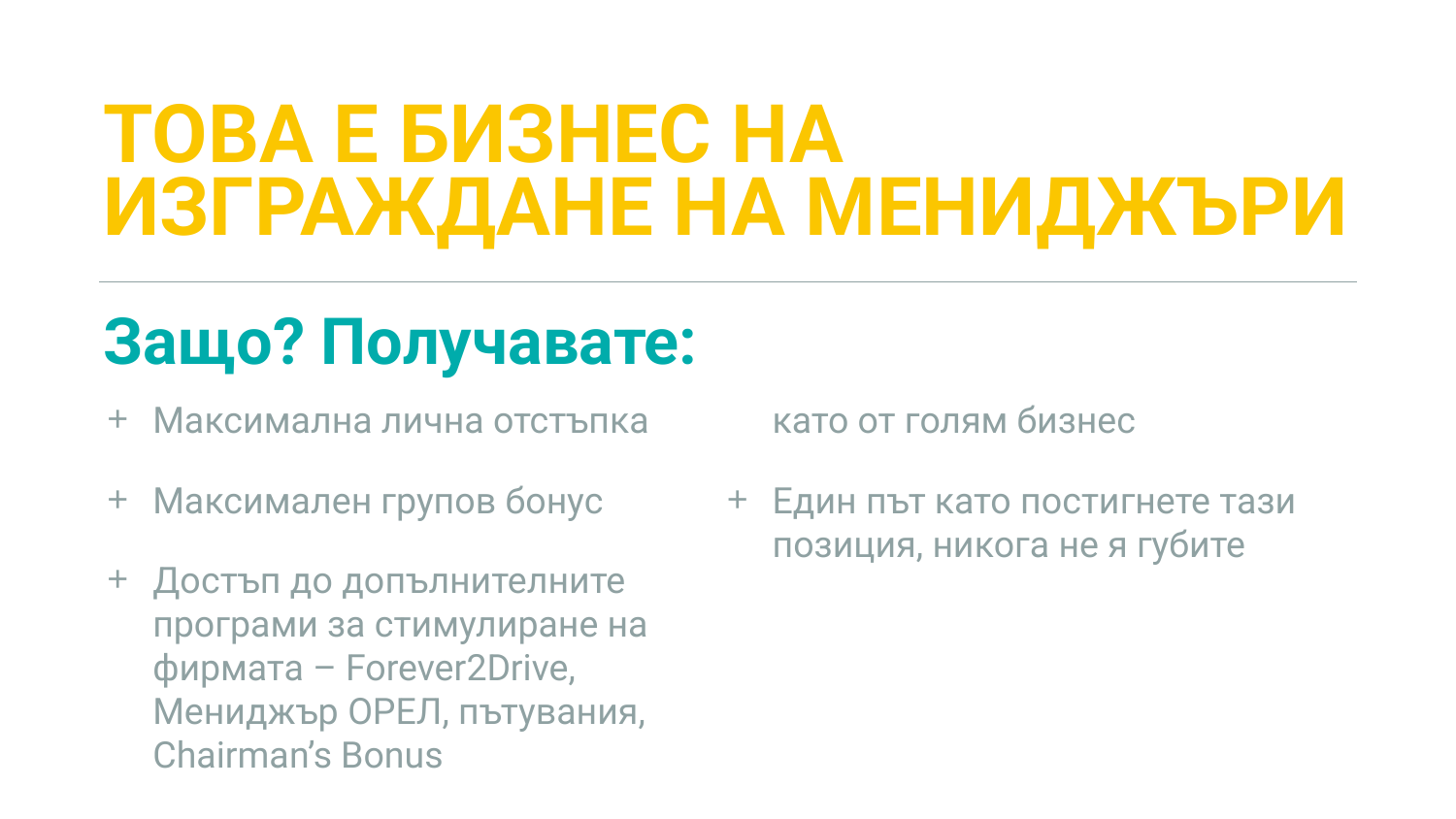

ТОВА Е БИЗНЕС НА ИЗГРАЖДАНЕ НА МЕНИДЖЪРИ
Защо? Получавате:
Максимална лична отстъпка
Максимален групов бонус
Достъп до допълнителните програми за стимулиране на фирмата – Forever2Drive, Мениджър ОРЕЛ, пътувания, Chairman’s Bonus
Готовност за развитие на доходи като от голям бизнес
Един път като постигнете тази позиция, никога не я губите